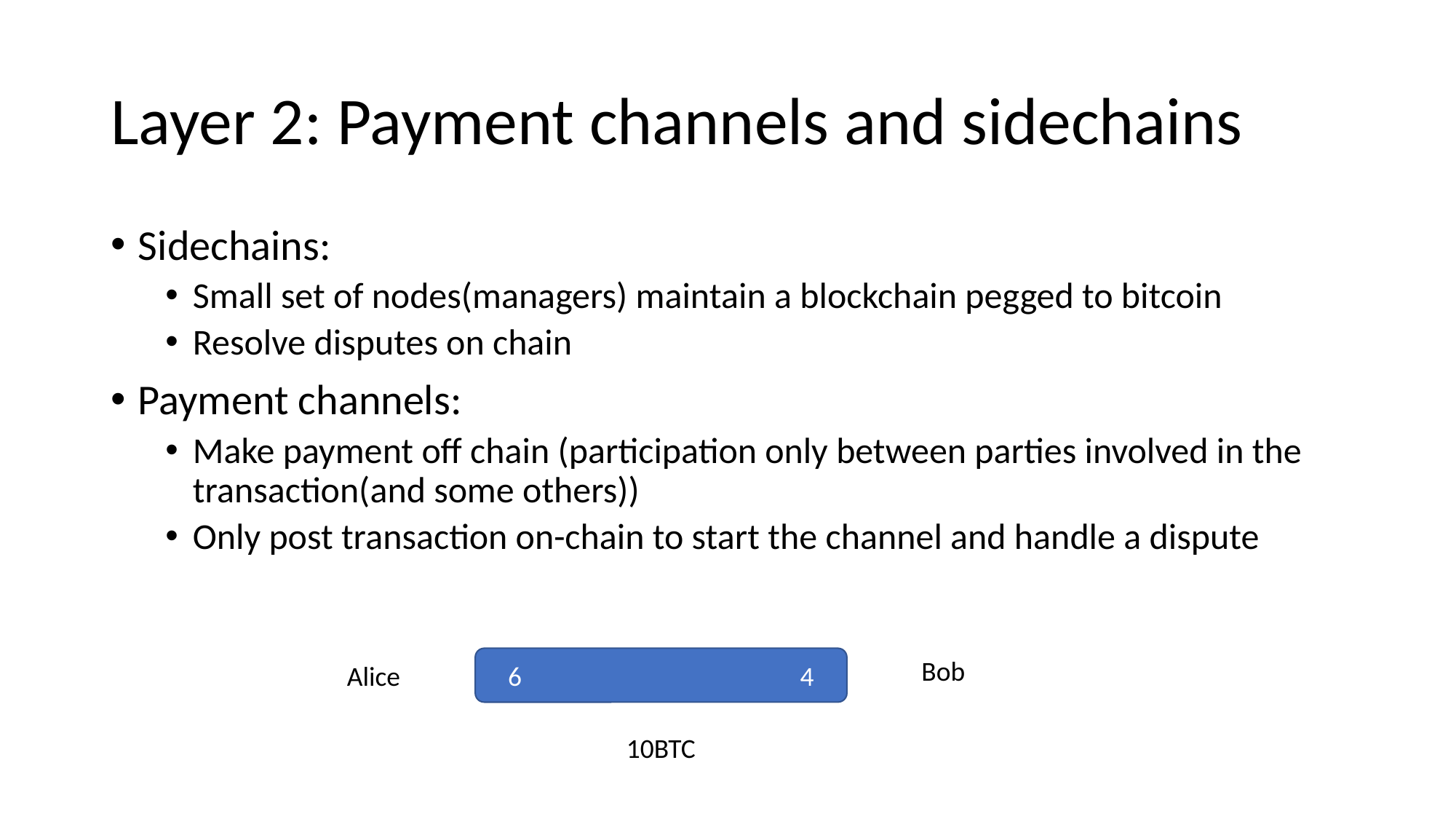

# Layer 2: Payment channels and sidechains
Sidechains:
Small set of nodes(managers) maintain a blockchain pegged to bitcoin
Resolve disputes on chain
Payment channels:
Make payment off chain (participation only between parties involved in the transaction(and some others))
Only post transaction on-chain to start the channel and handle a dispute
6		            4
Bob
Alice
10BTC